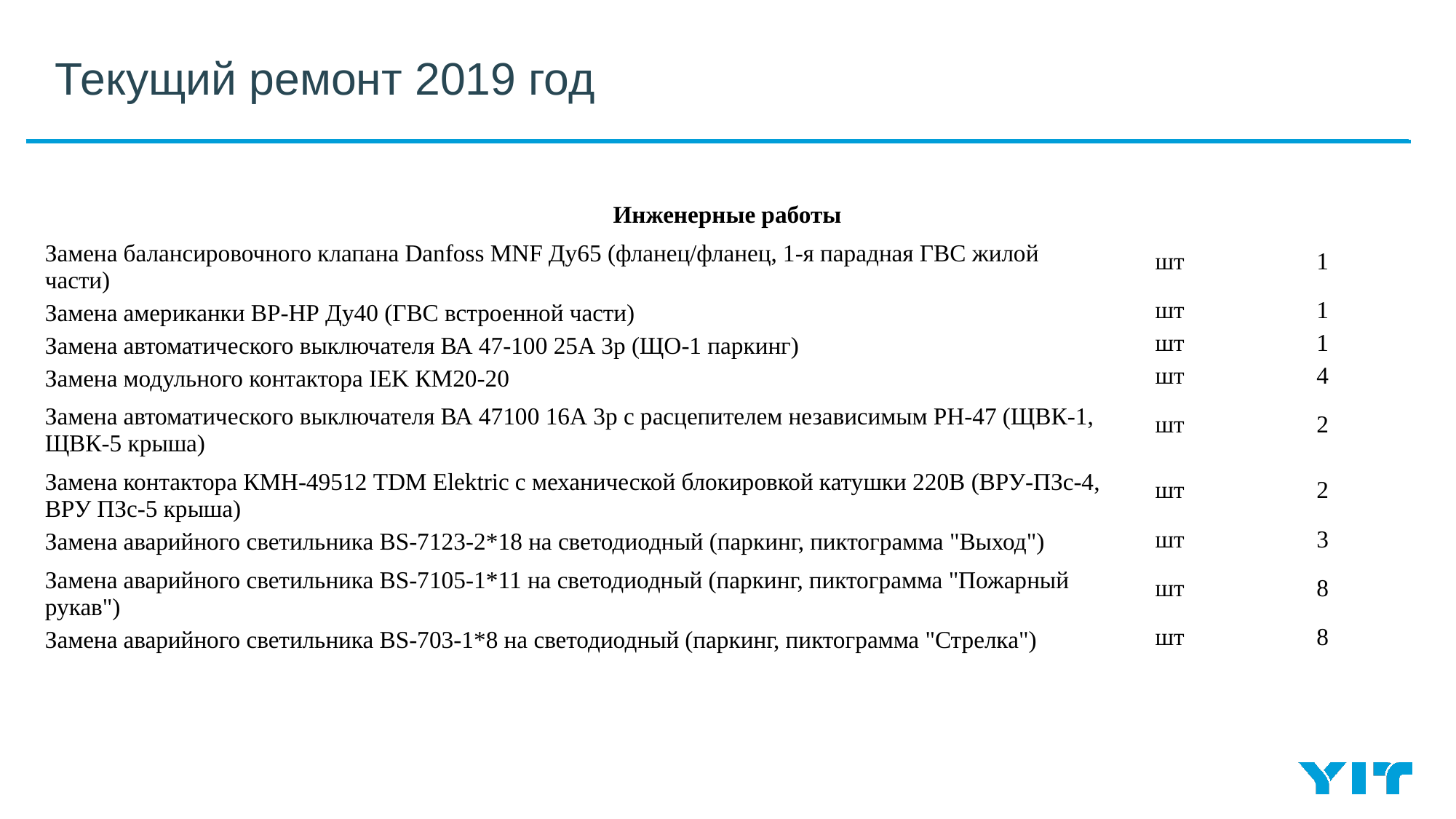

# Текущий ремонт 2019 год
| Инженерные работы |  |  |
| --- | --- | --- |
| Замена балансировочного клапана Danfoss MNF Ду65 (фланец/фланец, 1-я парадная ГВС жилой части) | шт | 1 |
| Замена американки ВР-НР Ду40 (ГВС встроенной части) | шт | 1 |
| Замена автоматического выключателя ВА 47-100 25А 3р (ЩО-1 паркинг) | шт | 1 |
| Замена модульного контактора IEK КМ20-20 | шт | 4 |
| Замена автоматического выключателя ВА 47100 16А 3р с расцепителем независимым РН-47 (ЩВК-1, ЩВК-5 крыша) | шт | 2 |
| Замена контактора КМН-49512 TDM Elektric c механической блокировкой катушки 220В (ВРУ-ПЗс-4, ВРУ ПЗс-5 крыша) | шт | 2 |
| Замена аварийного светильника BS-7123-2\*18 на светодиодный (паркинг, пиктограмма "Выход") | шт | 3 |
| Замена аварийного светильника BS-7105-1\*11 на светодиодный (паркинг, пиктограмма "Пожарный рукав") | шт | 8 |
| Замена аварийного светильника BS-703-1\*8 на светодиодный (паркинг, пиктограмма "Стрелка") | шт | 8 |
|  |  |  |